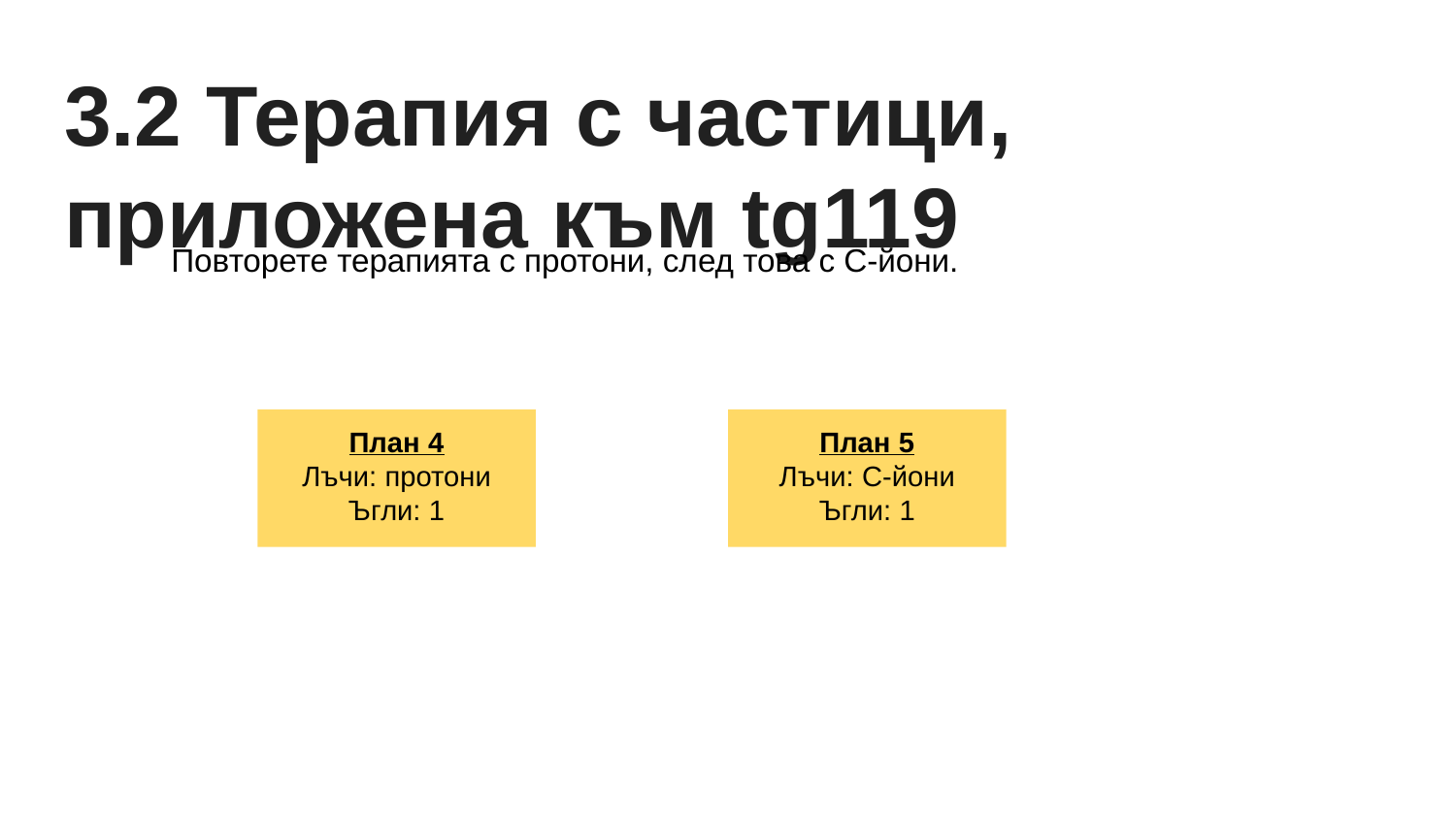

# 3.2 Терапия с частици, приложена към tg119
Повторете терапията с протони, след това с С-йони.
План 4
Лъчи: протони
Ъгли: 1
План 5
Лъчи: С-йони
Ъгли: 1